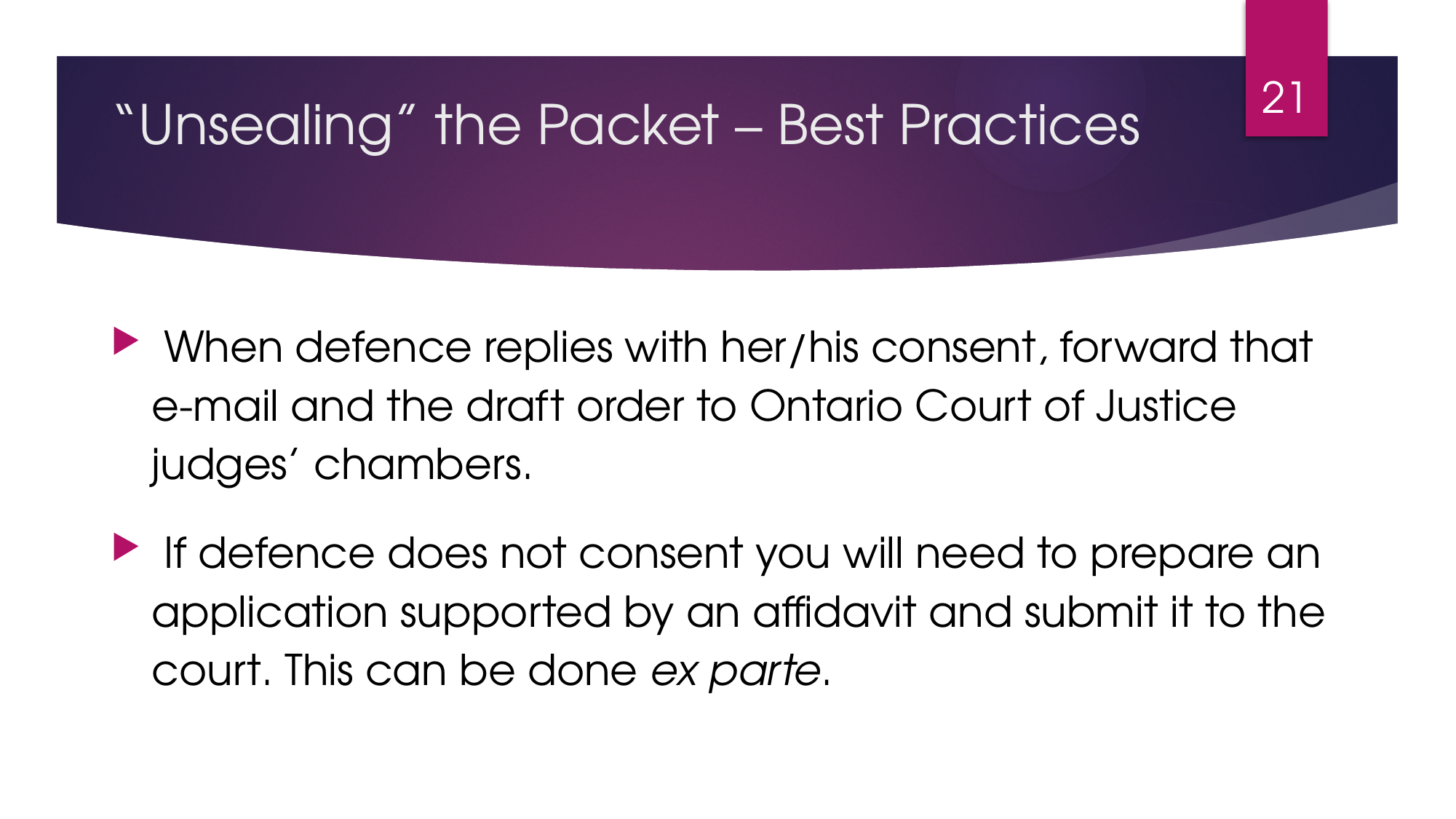

21
# “Unsealing” the Packet – Best Practices
 When defence replies with her/his consent, forward that e-mail and the draft order to Ontario Court of Justice judges’ chambers.
 If defence does not consent you will need to prepare an application supported by an affidavit and submit it to the court. This can be done ex parte.